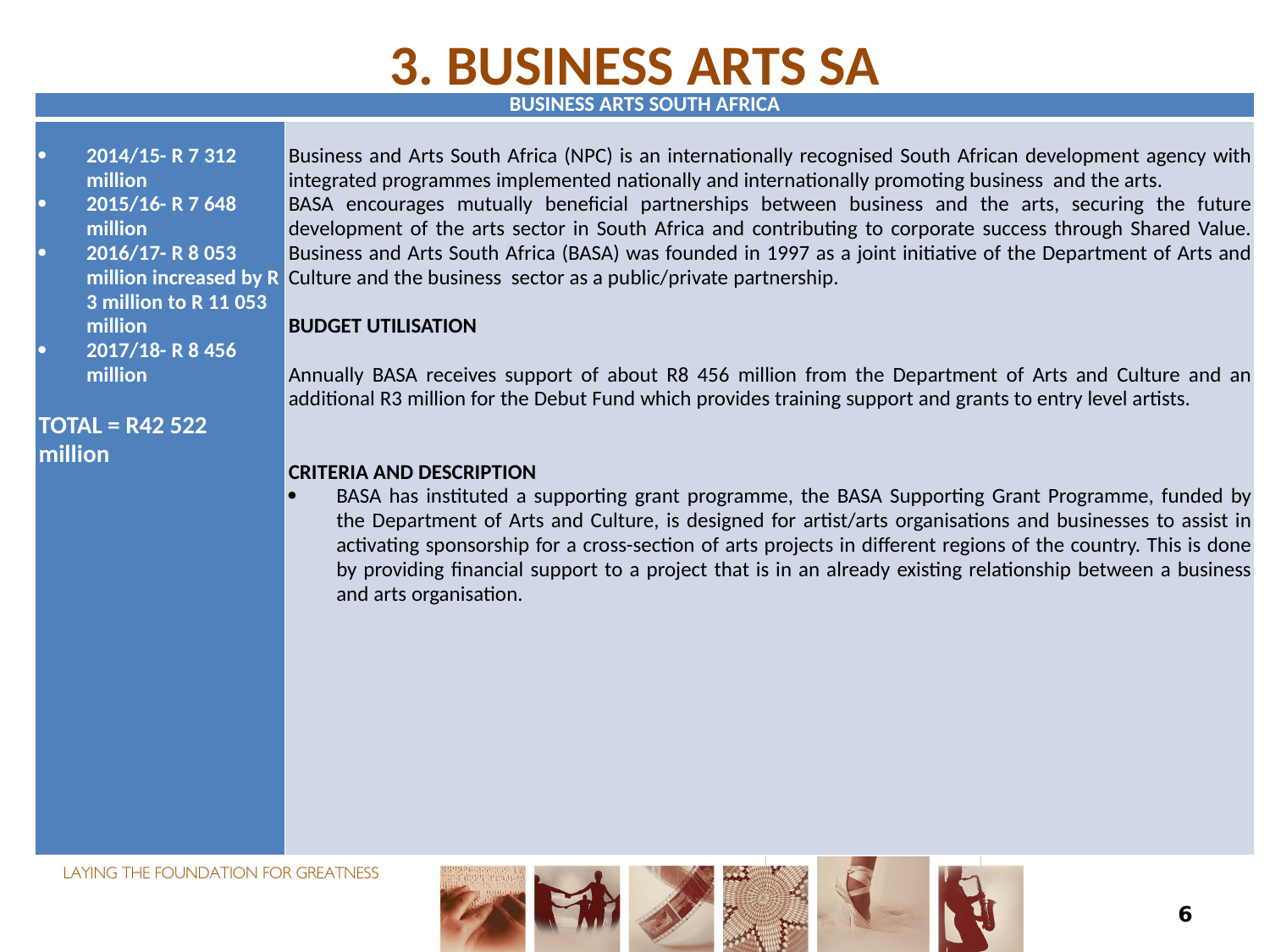

3. BUSINESS ARTS SA
#
| BUSINESS ARTS SOUTH AFRICA |  |
| --- | --- |
| 2014/15- R 7 312 million 2015/16- R 7 648 million 2016/17- R 8 053 million increased by R 3 million to R 11 053 million 2017/18- R 8 456 million   TOTAL = R42 522 million | Business and Arts South Africa (NPC) is an internationally recognised South African development agency with integrated programmes implemented nationally and internationally promoting business and the arts. BASA encourages mutually beneficial partnerships between business and the arts, securing the future development of the arts sector in South Africa and contributing to corporate success through Shared Value. Business and Arts South Africa (BASA) was founded in 1997 as a joint initiative of the Department of Arts and Culture and the business sector as a public/private partnership. BUDGET UTILISATION Annually BASA receives support of about R8 456 million from the Department of Arts and Culture and an additional R3 million for the Debut Fund which provides training support and grants to entry level artists. CRITERIA AND DESCRIPTION BASA has instituted a supporting grant programme, the BASA Supporting Grant Programme, funded by the Department of Arts and Culture, is designed for artist/arts organisations and businesses to assist in activating sponsorship for a cross-section of arts projects in different regions of the country. This is done by providing financial support to a project that is in an already existing relationship between a business and arts organisation. |

6